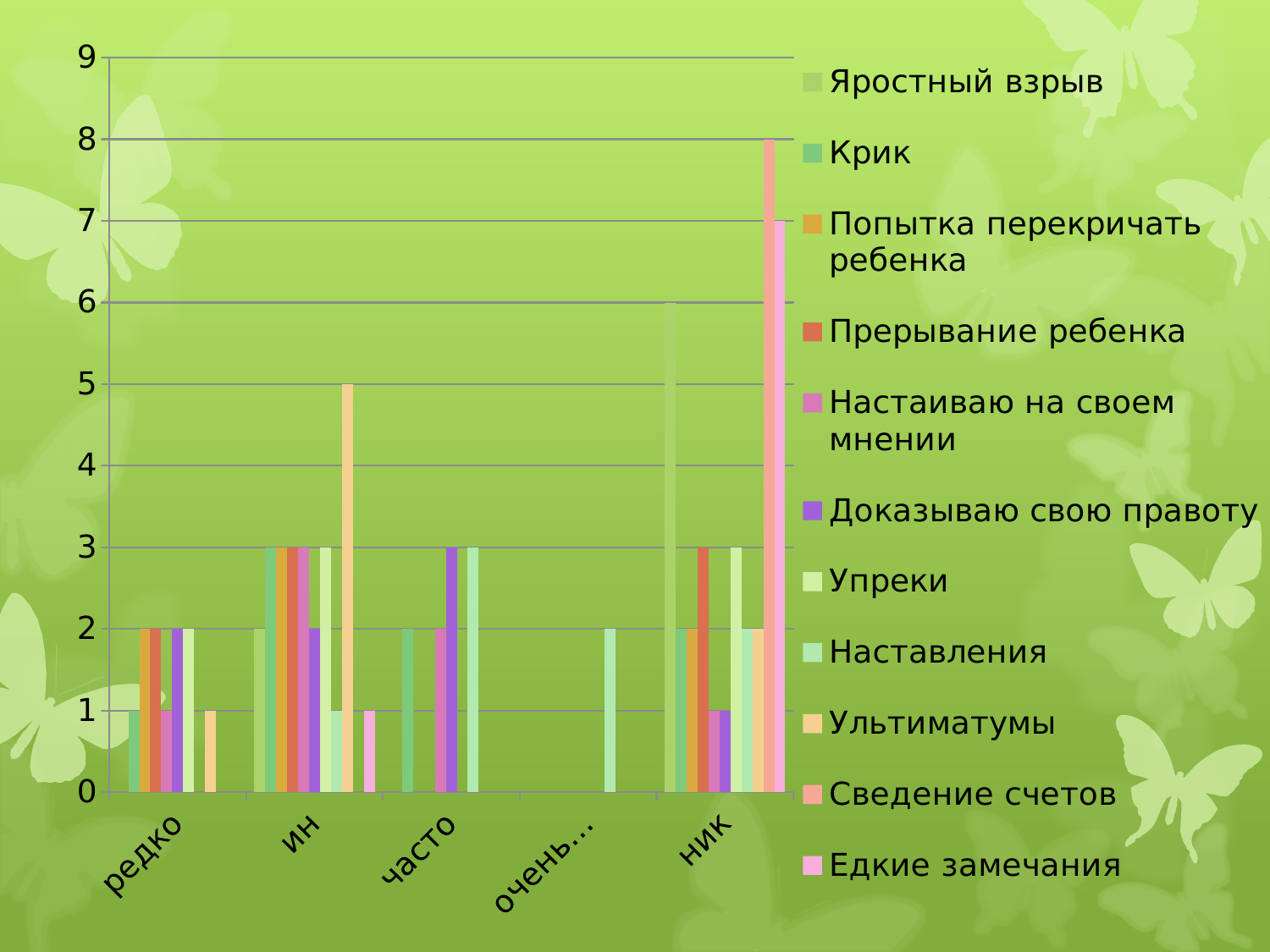

### Chart

| Category | Яростный взрыв | Крик | Попытка перекричать ребенка | Прерывание ребенка | Настаиваю на своем мнении | Доказываю свою правоту | Упреки | Наставления | Ультиматумы | Сведение счетов | Едкие замечания |
|---|---|---|---|---|---|---|---|---|---|---|---|
| редко | None | 1.0 | 2.0 | 2.0 | 1.0 | 2.0 | 2.0 | None | 1.0 | None | None |
| иногда | 2.0 | 3.0 | 3.0 | 3.0 | 3.0 | 2.0 | 3.0 | 1.0 | 5.0 | None | 1.0 |
| часто | None | 2.0 | None | None | 2.0 | 3.0 | None | 3.0 | None | None | None |
| очень часто | None | None | None | None | None | None | None | 2.0 | None | None | None |
| никогда | 6.0 | 2.0 | 2.0 | 3.0 | 1.0 | 1.0 | 3.0 | 2.0 | 2.0 | 8.0 | 7.0 |
#